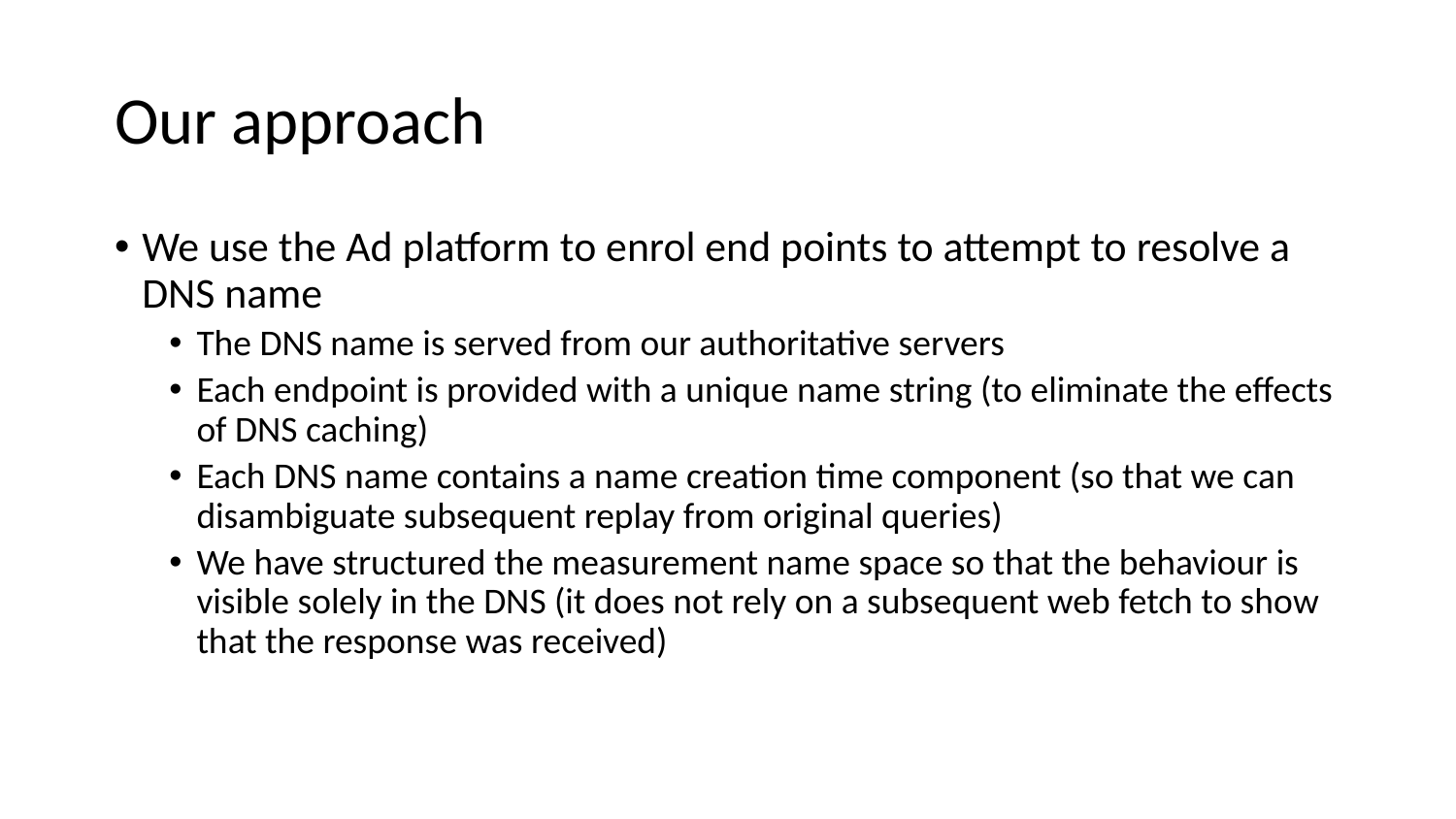

# Our approach
We use the Ad platform to enrol end points to attempt to resolve a DNS name
The DNS name is served from our authoritative servers
Each endpoint is provided with a unique name string (to eliminate the effects of DNS caching)
Each DNS name contains a name creation time component (so that we can disambiguate subsequent replay from original queries)
We have structured the measurement name space so that the behaviour is visible solely in the DNS (it does not rely on a subsequent web fetch to show that the response was received)